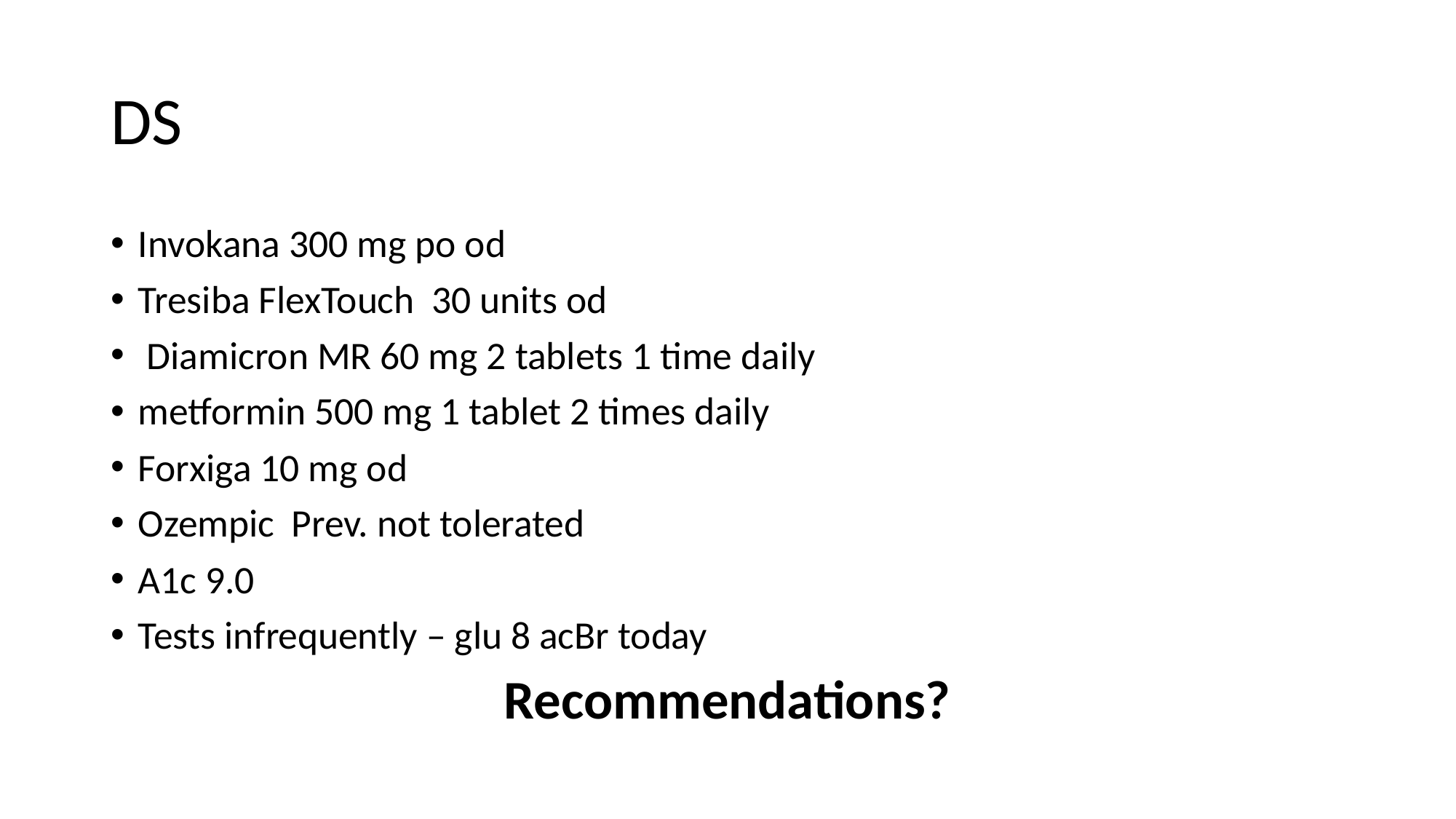

# DS
Invokana 300 mg po od
Tresiba FlexTouch  30 units od
 Diamicron MR 60 mg 2 tablets 1 time daily
metformin 500 mg 1 tablet 2 times daily
Forxiga 10 mg od
Ozempic  Prev. not tolerated
A1c 9.0
Tests infrequently – glu 8 acBr today
Recommendations?